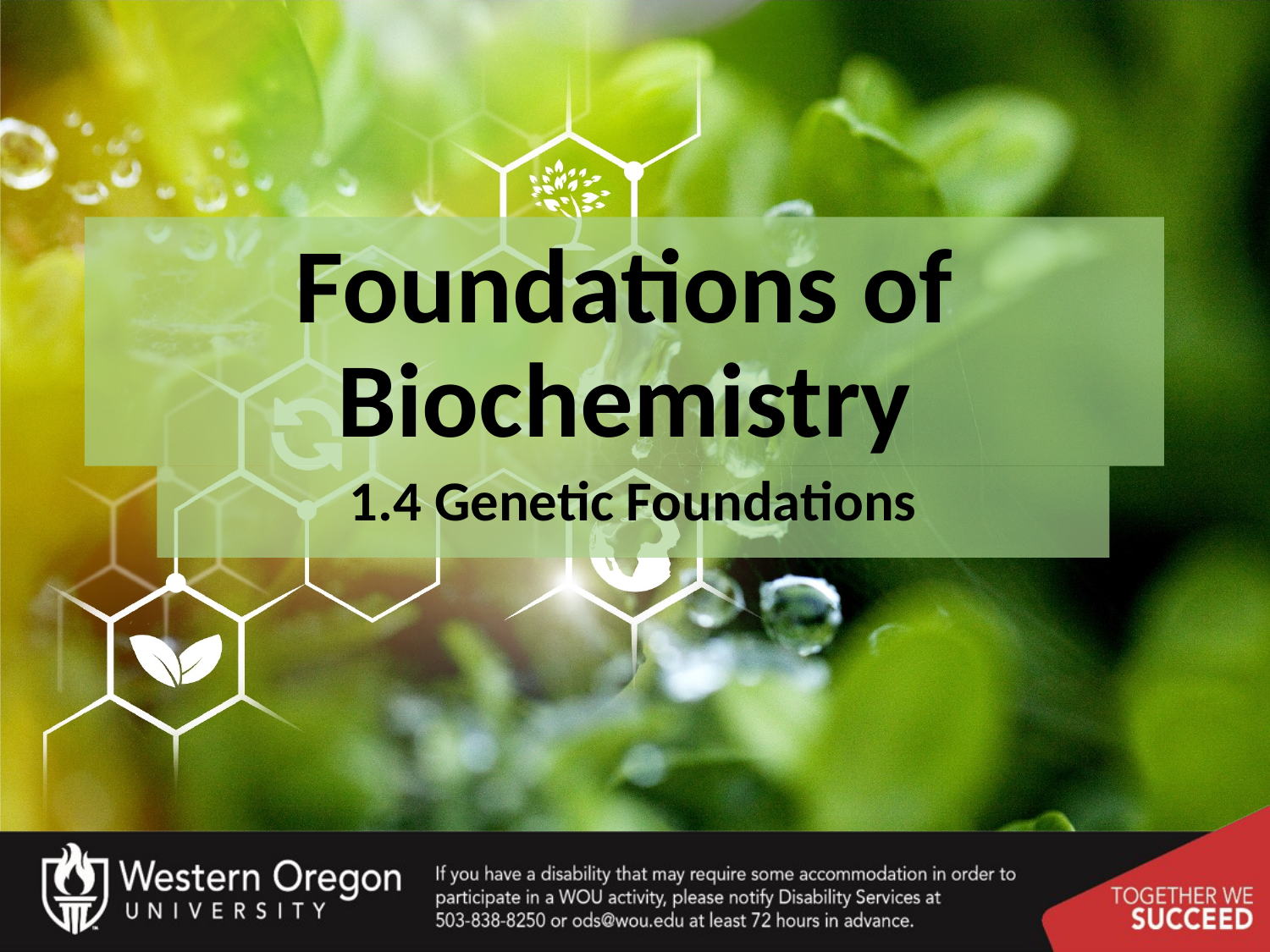

# Foundations of Biochemistry
1.4 Genetic Foundations